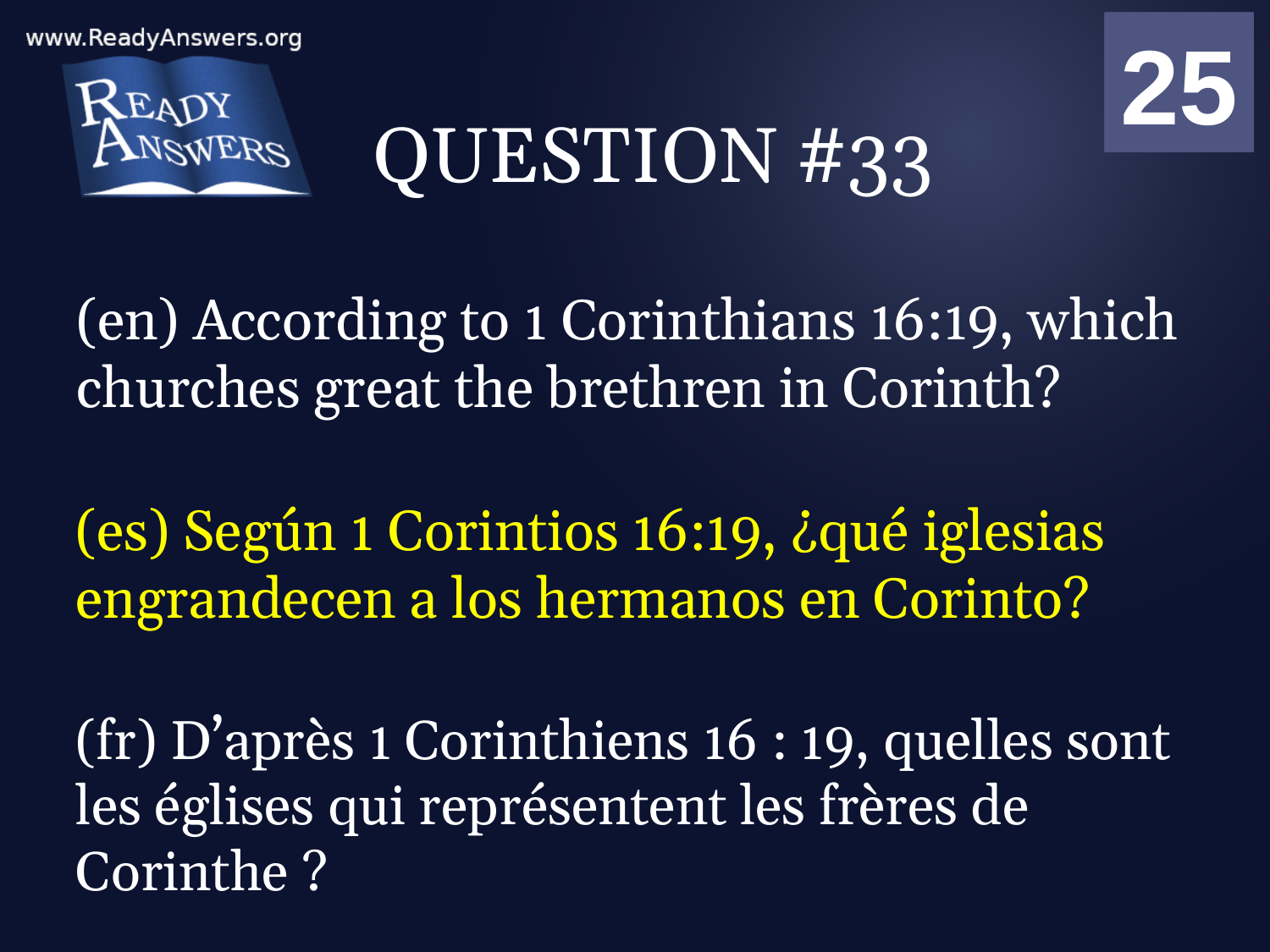

01
02
03
04
05
06
07
08
09
10
11
12
13
14
15
16
17
18
19
20
21
22
23
24
25
00
# QUESTION #33
(en) According to 1 Corinthians 16:19, which churches great the brethren in Corinth?
(es) Según 1 Corintios 16:19, ¿qué iglesias engrandecen a los hermanos en Corinto?
(fr) D’après 1 Corinthiens 16 : 19, quelles sont les églises qui représentent les frères de Corinthe ?